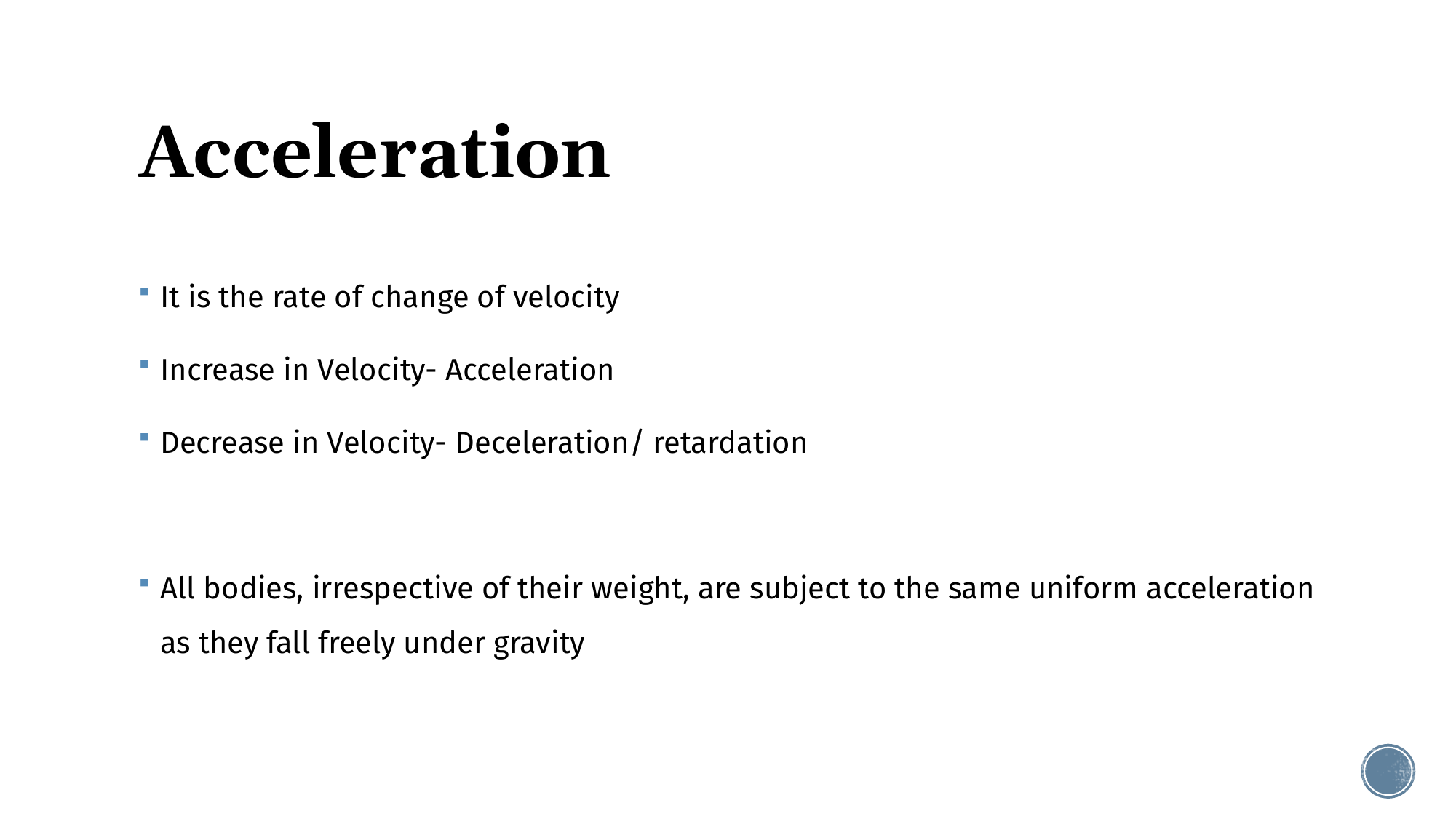

# Acceleration
It is the rate of change of velocity
Increase in Velocity- Acceleration
Decrease in Velocity- Deceleration/ retardation

All bodies, irrespective of their weight, are subject to the same uniform acceleration as they fall freely under gravity